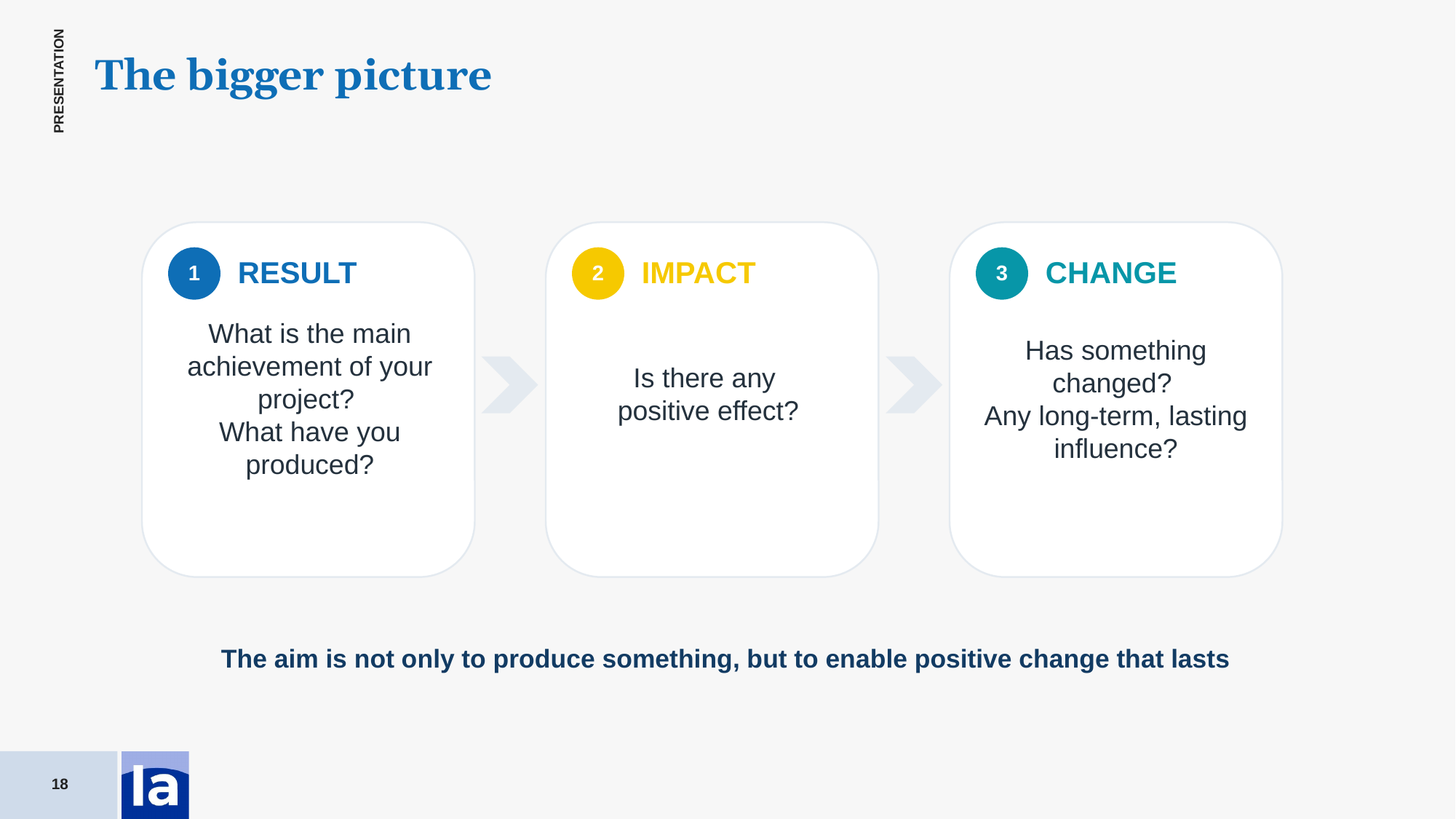

The bigger picture

1
2
3
RESULT
IMPACT
CHANGE
What is the main achievement of your project?
What have you produced?
Has something changed?
Any long-term, lasting influence?

Is there any
positive effect?
The aim is not only to produce something, but to enable positive change that lasts